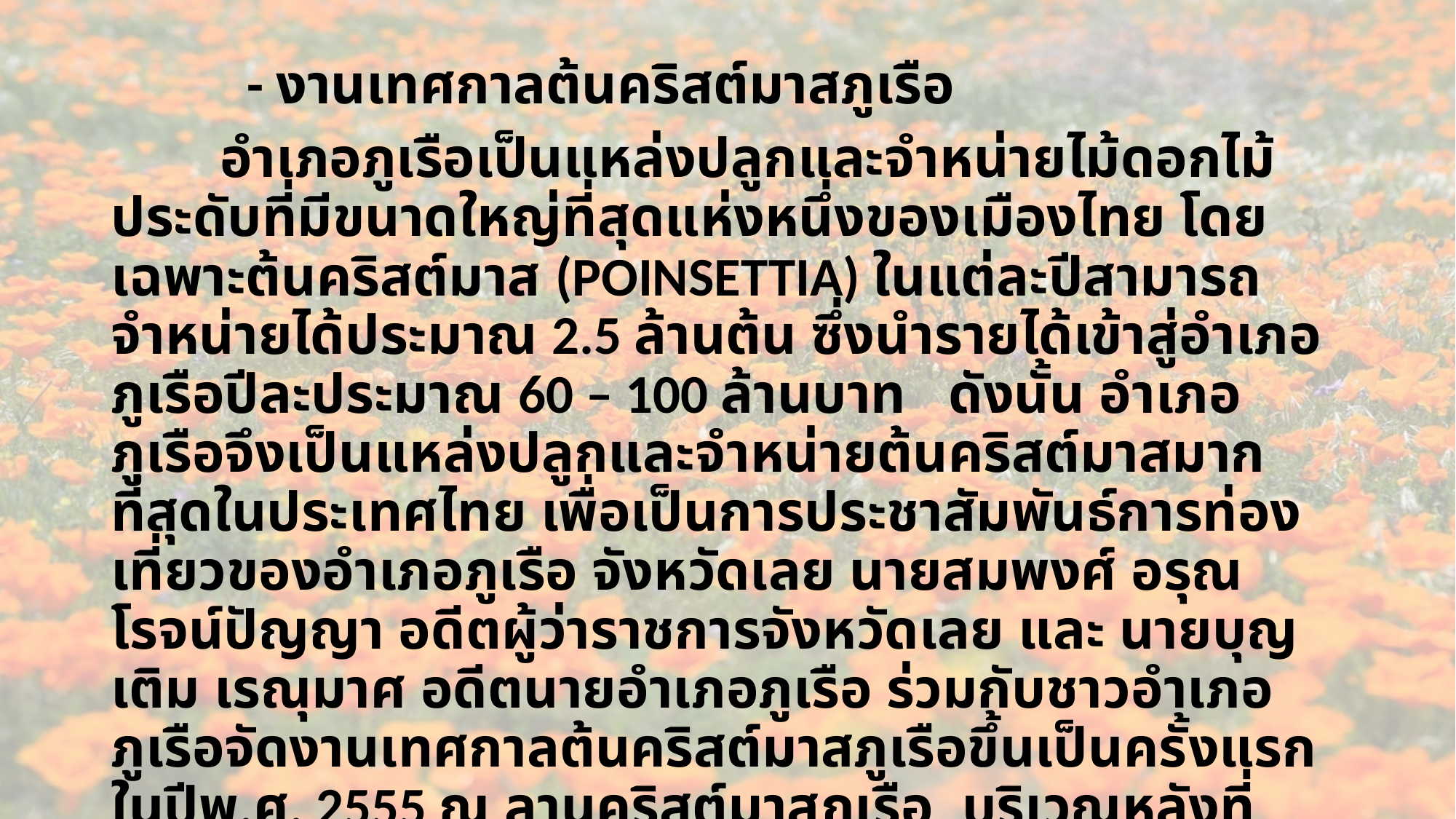

- งานเทศกาลต้นคริสต์มาสภูเรือ
	อำเภอภูเรือเป็นแหล่งปลูกและจำหน่ายไม้ดอกไม้ประดับที่มีขนาดใหญ่ที่สุดแห่งหนึ่งของเมืองไทย โดยเฉพาะต้นคริสต์มาส (POINSETTIA) ในแต่ละปีสามารถจำหน่ายได้ประมาณ 2.5 ล้านต้น ซึ่งนำรายได้เข้าสู่อำเภอภูเรือปีละประมาณ 60 – 100 ล้านบาท   ดังนั้น อำเภอภูเรือจึงเป็นแหล่งปลูกและจำหน่ายต้นคริสต์มาสมากที่สุดในประเทศไทย เพื่อเป็นการประชาสัมพันธ์การท่องเที่ยวของอำเภอภูเรือ จังหวัดเลย นายสมพงศ์ อรุณโรจน์ปัญญา อดีตผู้ว่าราชการจังหวัดเลย และ นายบุญเติม เรณุมาศ อดีตนายอำเภอภูเรือ ร่วมกับชาวอำเภอภูเรือจัดงานเทศกาลต้นคริสต์มาสภูเรือขึ้นเป็นครั้งแรก  ในปีพ.ศ. 2555 ณ ลานคริสต์มาสภูเรือ  บริเวณหลังที่ว่าการอำเภอภูเรือ  และจัดต่อเนื่องเป็นประจำทุกปีจนถึงปัจจุบัน (พ.ศ.๒๕๖๐ จัดเป็นครั้งที่ ๖)